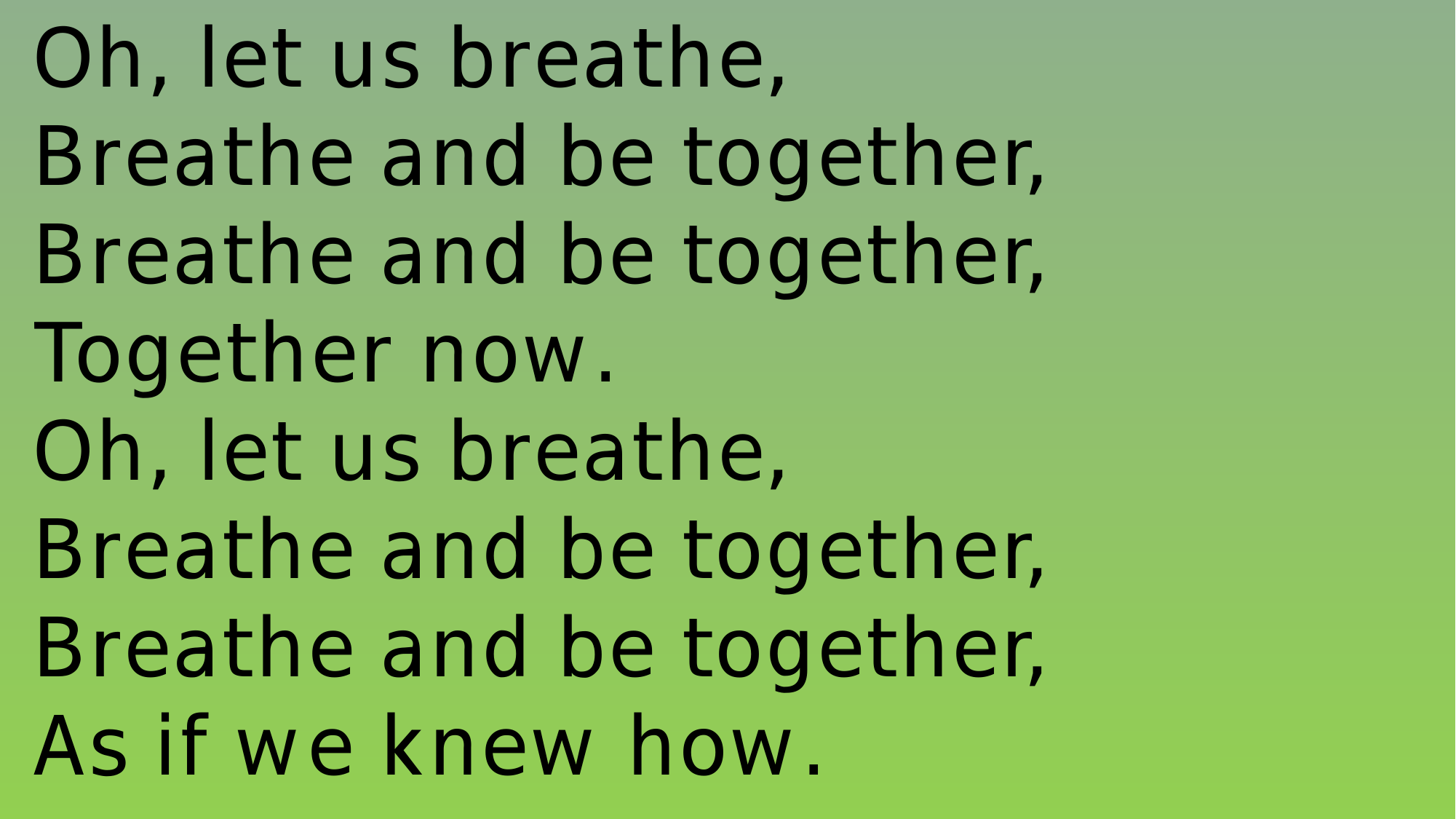

Oh, let us breathe,
 Breathe and be together,
 Breathe and be together,
 Together now.
 Oh, let us breathe,
 Breathe and be together,
 Breathe and be together,
 As if we knew how.